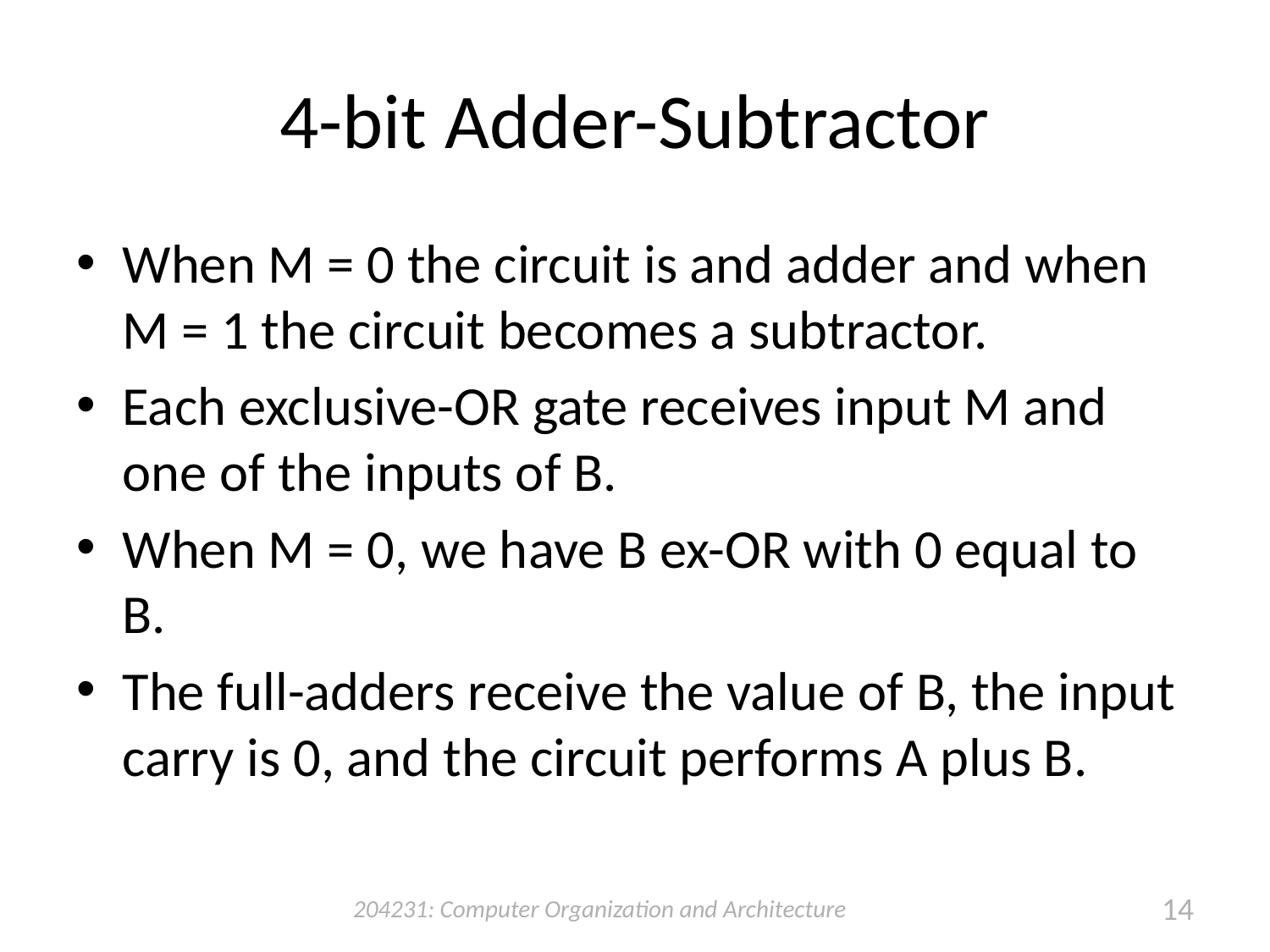

# 4-bit Adder-Subtractor
When M = 0 the circuit is and adder and when M = 1 the circuit becomes a subtractor.
Each exclusive-OR gate receives input M and one of the inputs of B.
When M = 0, we have B ex-OR with 0 equal to B.
The full-adders receive the value of B, the input carry is 0, and the circuit performs A plus B.
204231: Computer Organization and Architecture
14